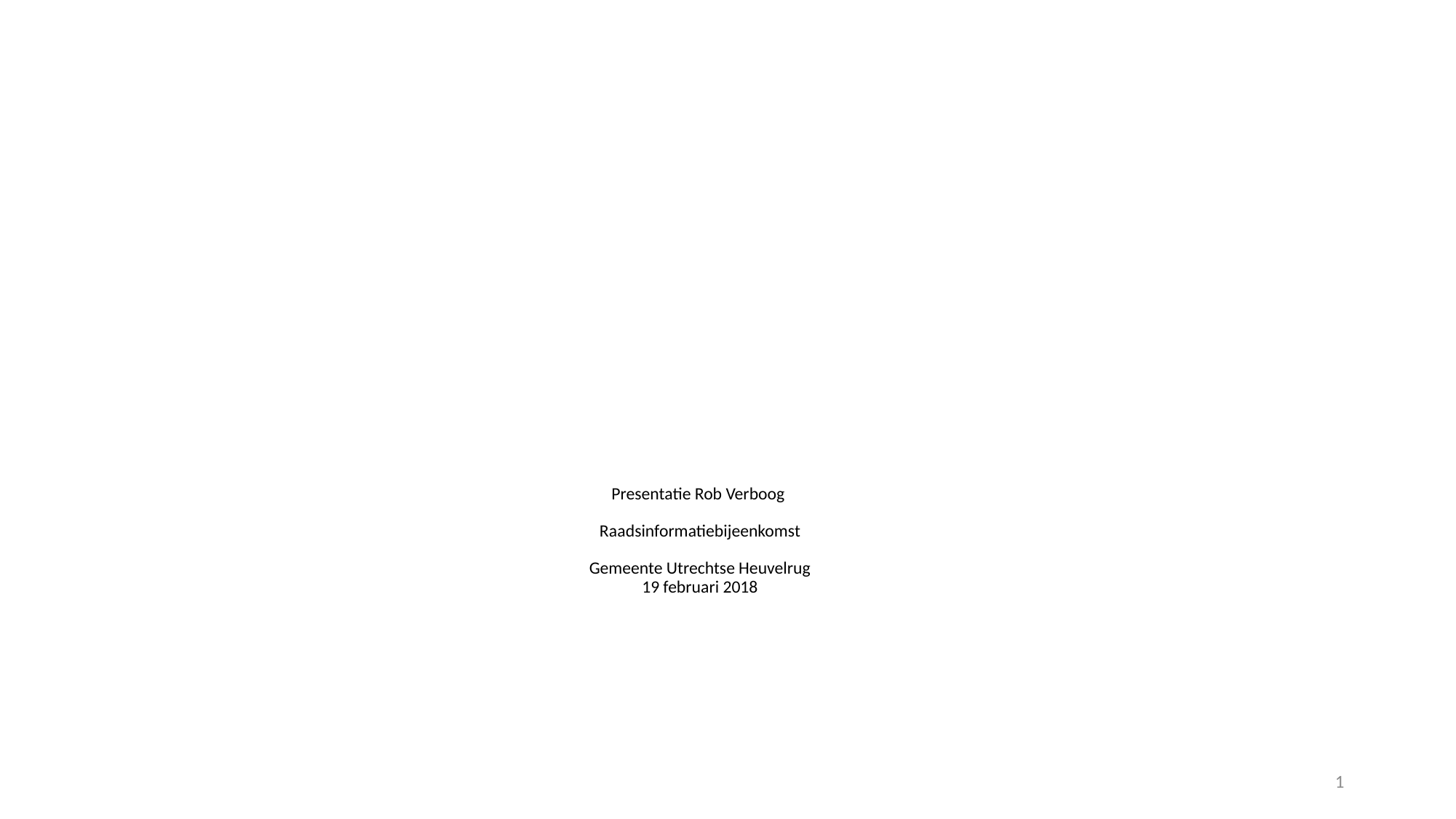

# Presentatie Rob Verboog Raadsinformatiebijeenkomst Gemeente Utrechtse Heuvelrug 19 februari 2018
1